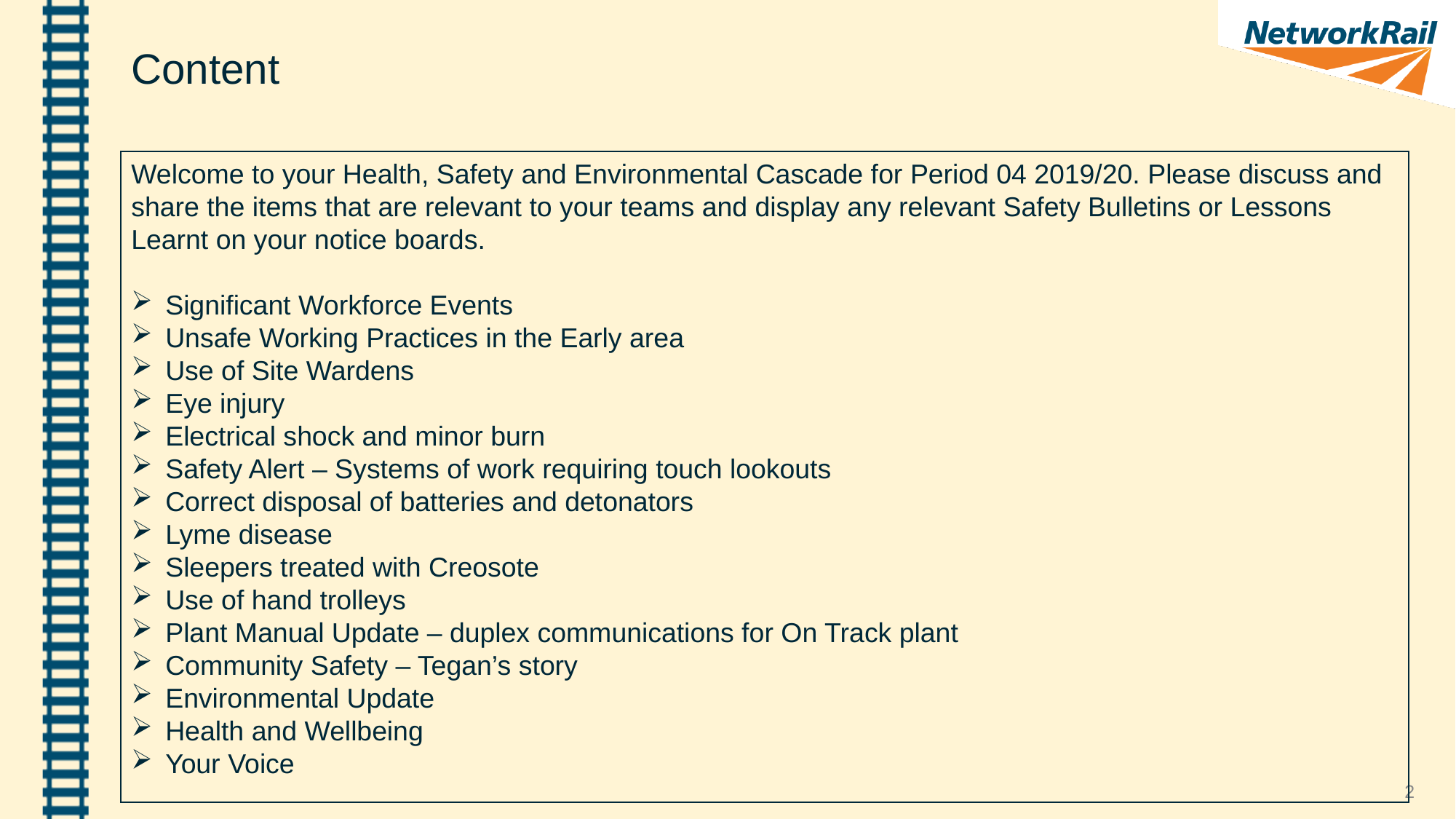

Content
Welcome to your Health, Safety and Environmental Cascade for Period 04 2019/20. Please discuss and share the items that are relevant to your teams and display any relevant Safety Bulletins or Lessons Learnt on your notice boards.

Significant Workforce Events
Unsafe Working Practices in the Early area
Use of Site Wardens
Eye injury
Electrical shock and minor burn
Safety Alert – Systems of work requiring touch lookouts
Correct disposal of batteries and detonators
Lyme disease
Sleepers treated with Creosote
Use of hand trolleys
Plant Manual Update – duplex communications for On Track plant
Community Safety – Tegan’s story
Environmental Update
Health and Wellbeing
Your Voice

2